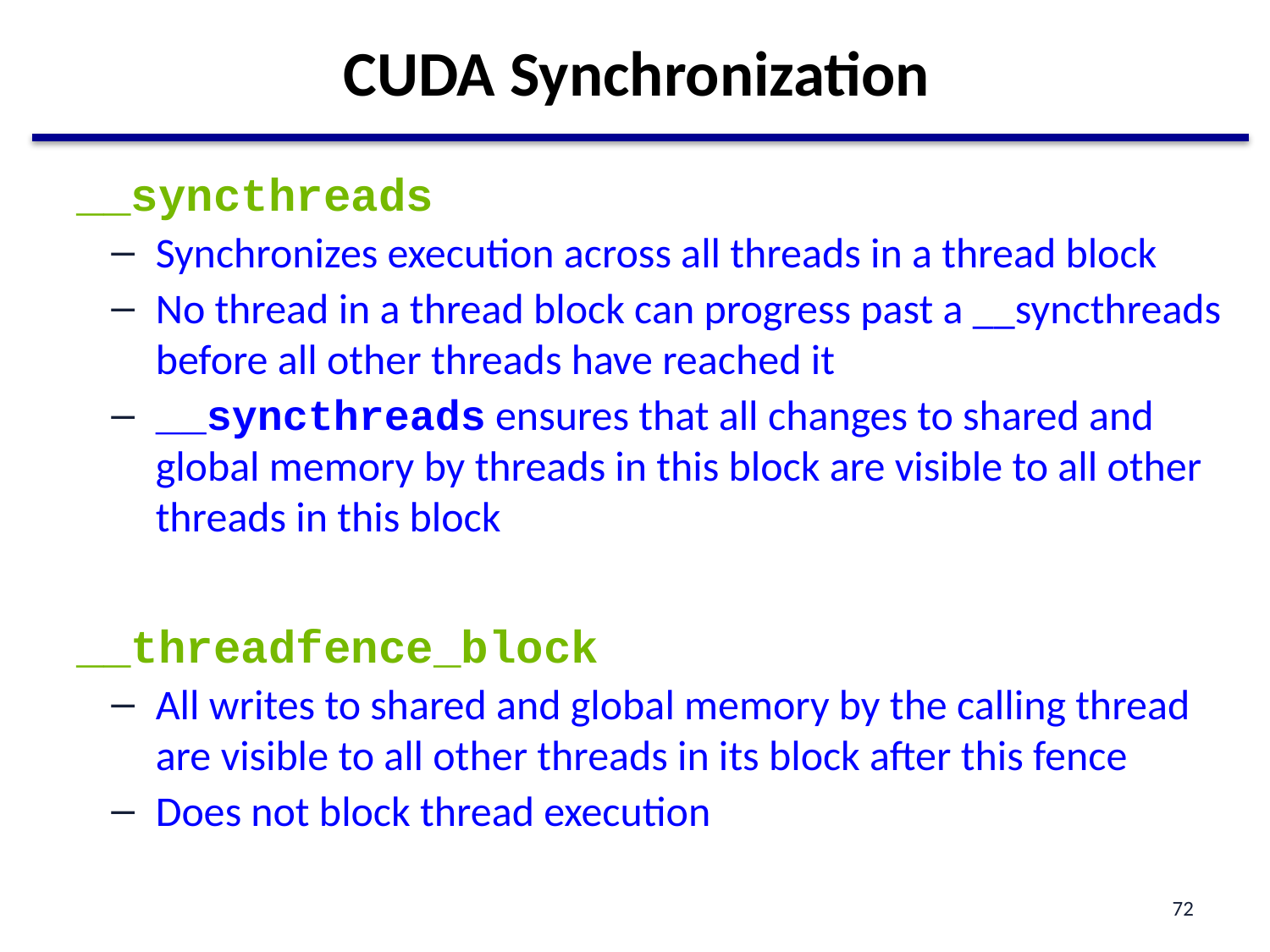

# CUDA Synchronization
__syncthreads
Synchronizes execution across all threads in a thread block
No thread in a thread block can progress past a __syncthreads before all other threads have reached it
__syncthreads ensures that all changes to shared and global memory by threads in this block are visible to all other threads in this block

__threadfence_block
All writes to shared and global memory by the calling thread are visible to all other threads in its block after this fence
Does not block thread execution
72